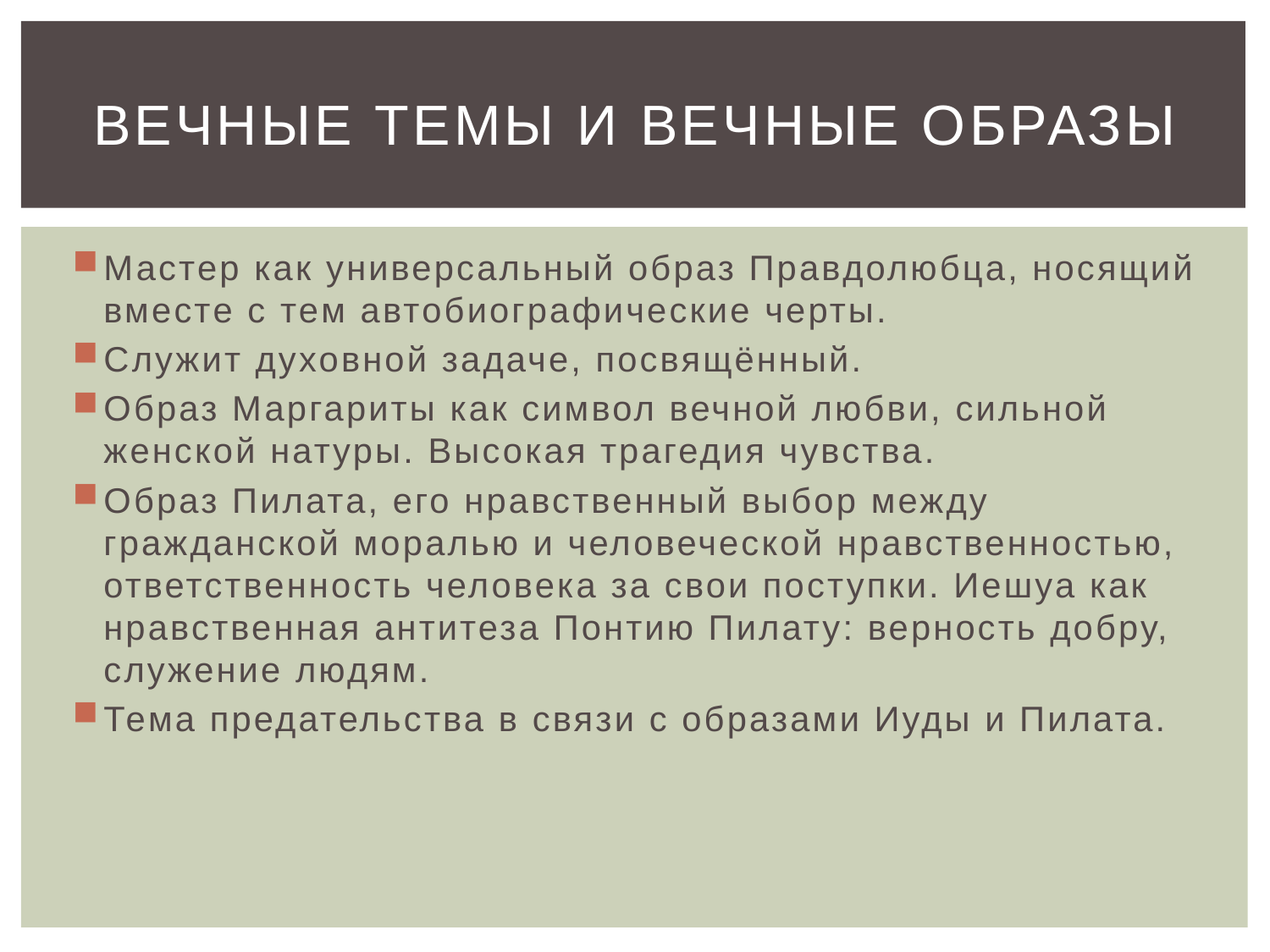

# Вечные темы и вечные образы
Мастер как универсальный образ Правдолюбца, носящий вместе с тем автобиографические черты.
Служит духовной задаче, посвящённый.
Образ Маргариты как символ вечной любви, сильной женской натуры. Высокая трагедия чувства.
Образ Пилата, его нравственный выбор между гражданской моралью и человеческой нравственностью, ответственность человека за свои поступки. Иешуа как нравственная антитеза Понтию Пилату: верность добру, служение людям.
Тема предательства в связи с образами Иуды и Пилата.